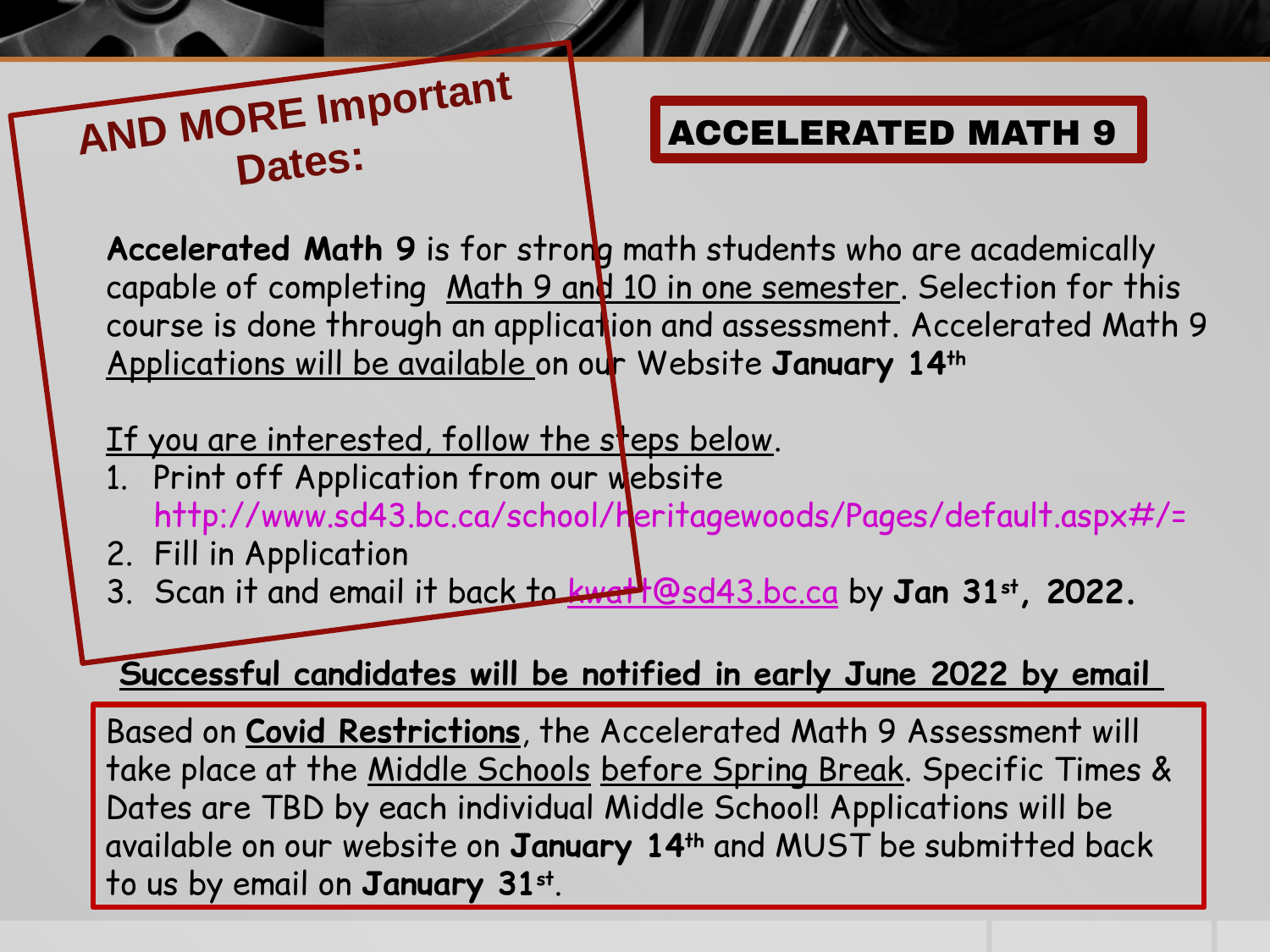

AND MORE Important Dates:
ACCELERATED MATH 9
Accelerated Math 9 is for strong math students who are academically capable of completing  Math 9 and 10 in one semester. Selection for this course is done through an application and assessment. Accelerated Math 9 Applications will be available on our Website January 14th

If you are interested, follow the steps below.
Print off Application from our website http://www.sd43.bc.ca/school/heritagewoods/Pages/default.aspx#/=
Fill in Application
Scan it and email it back to kwatt@sd43.bc.ca by Jan 31st, 2022.

 Successful candidates will be notified in early June 2022 by email
Based on Covid Restrictions, the Accelerated Math 9 Assessment will take place at the Middle Schools before Spring Break. Specific Times & Dates are TBD by each individual Middle School! Applications will be available on our website on January 14th and MUST be submitted back to us by email on January 31st.